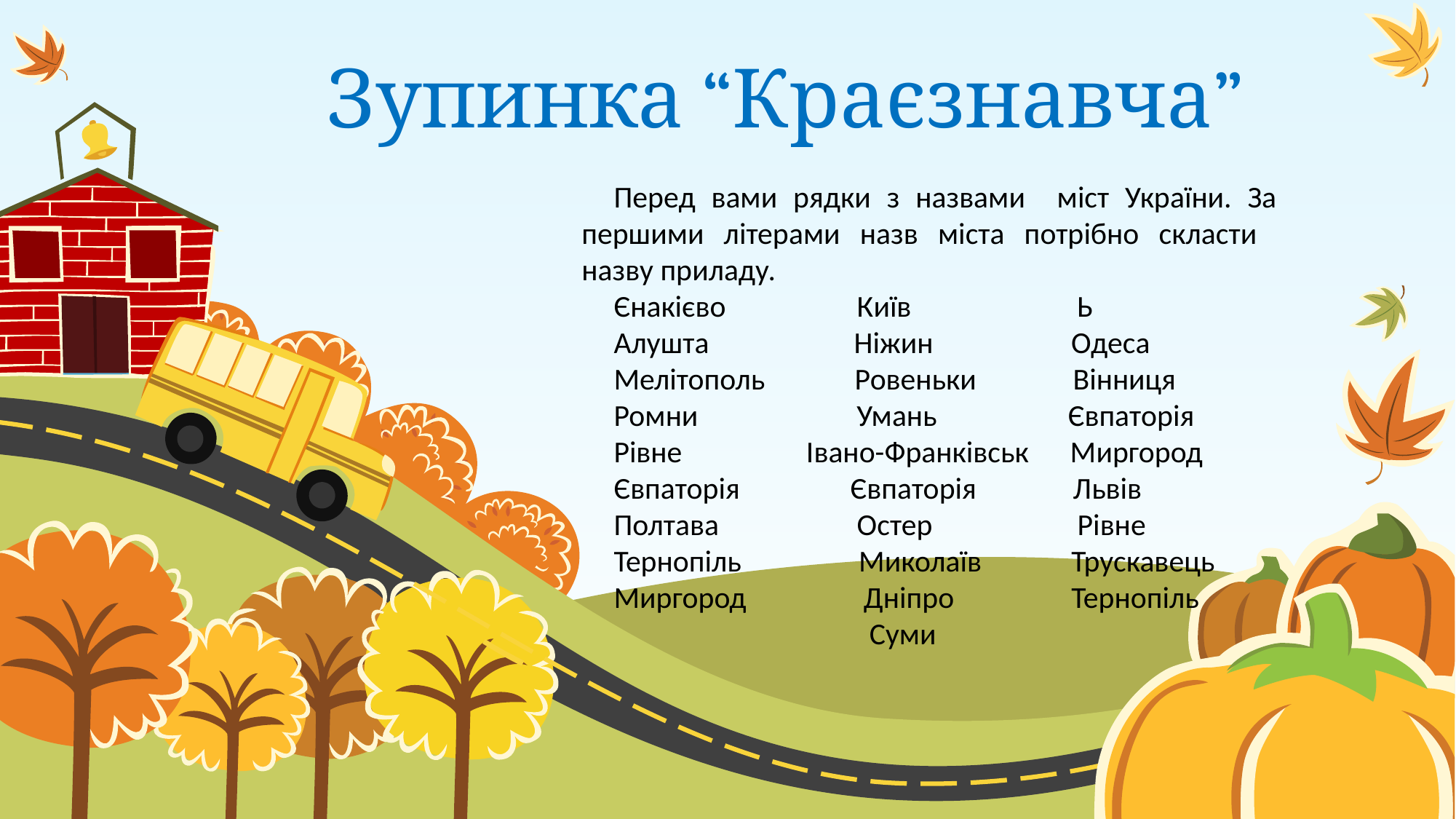

# Зупинка “Краєзнавча”
Перед вами рядки з назвами  міст України. За першими літерами назв міста потрібно скласти  назву приладу.
Єнакієво                   Київ                        Ь
Алушта                     Ніжин                    Одеса
Мелітополь             Ровеньки              Вінниця
Ромни                       Умань                   Євпаторія
Рівне                  Івано-Франківськ      Миргород
Євпаторія                Євпаторія              Львів
Полтава                    Остер                     Рівне
Тернопіль                 Миколаїв             Трускавець
Миргород                 Дніпро                 Тернопіль
                                     Суми